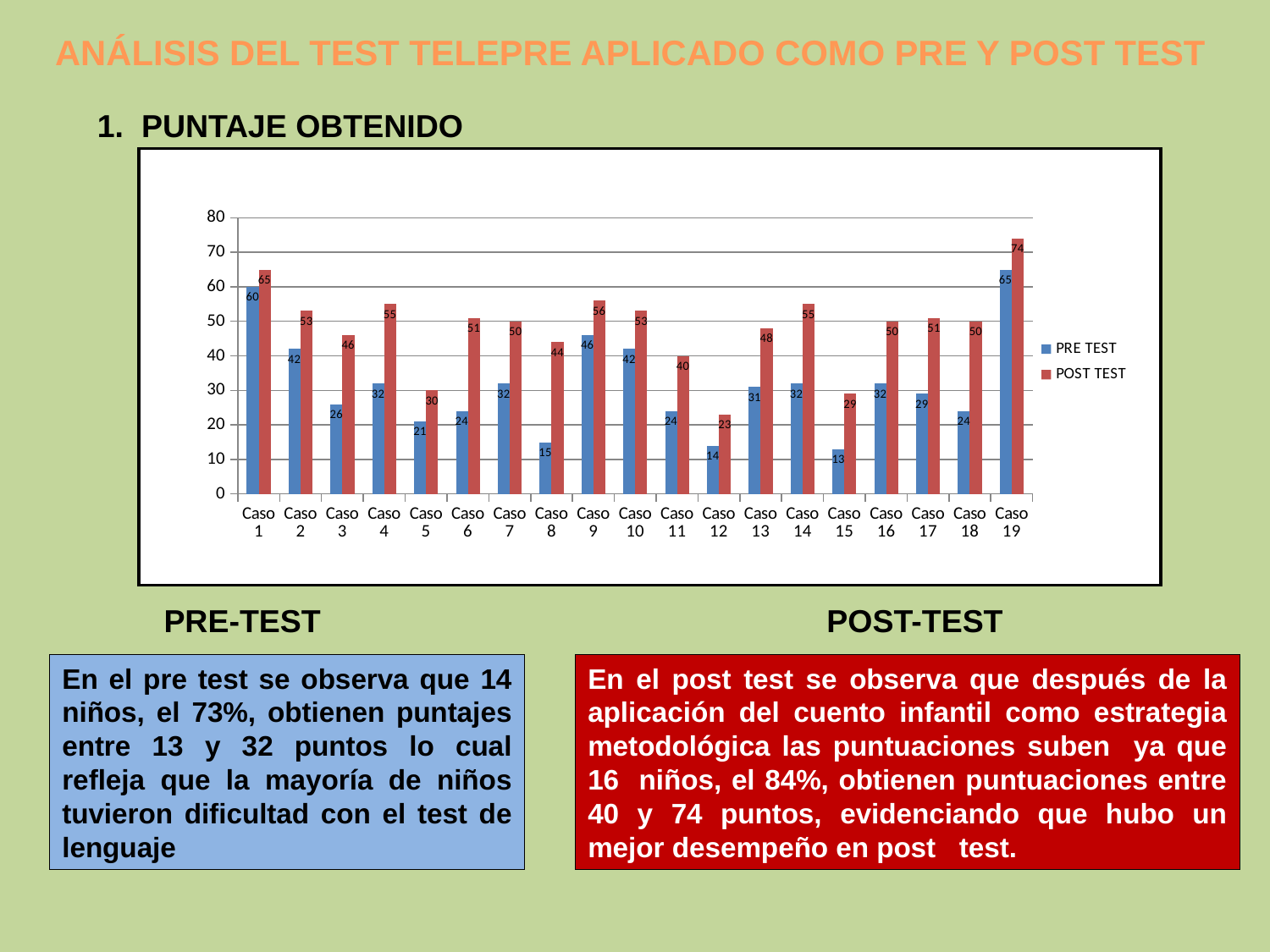

ANÁLISIS DEL TEST TELEPRE APLICADO COMO PRE Y POST TEST
1.  PUNTAJE OBTENIDO

### Chart

| Category | PRE TEST  | POST TEST  |
|---|---|---|
| Caso 1 | 60.0 | 65.0 |
| Caso 2 | 42.0 | 53.0 |
| Caso 3 | 26.0 | 46.0 |
| Caso 4 | 32.0 | 55.0 |
| Caso 5 | 21.0 | 30.0 |
| Caso 6 | 24.0 | 51.0 |
| Caso 7 | 32.0 | 50.0 |
| Caso 8 | 15.0 | 44.0 |
| Caso 9 | 46.0 | 56.0 |
| Caso 10 | 42.0 | 53.0 |
| Caso 11 | 24.0 | 40.0 |
| Caso 12 | 14.0 | 23.0 |
| Caso 13 | 31.0 | 48.0 |
| Caso 14 | 32.0 | 55.0 |
| Caso 15 | 13.0 | 29.0 |
| Caso 16 | 32.0 | 50.0 |
| Caso 17 | 29.0 | 51.0 |
| Caso 18 | 24.0 | 50.0 |
| Caso 19 | 65.0 | 74.0 |
PRE-TEST
POST-TEST
En el pre test se observa que 14 niños, el 73%, obtienen puntajes entre 13 y 32 puntos lo cual refleja que la mayoría de niños tuvieron dificultad con el test de lenguaje
En el post test se observa que después de la aplicación del cuento infantil como estrategia metodológica las puntuaciones suben  ya que 16  niños, el 84%, obtienen puntuaciones entre 40 y 74 puntos, evidenciando que hubo un mejor desempeño en post   test.